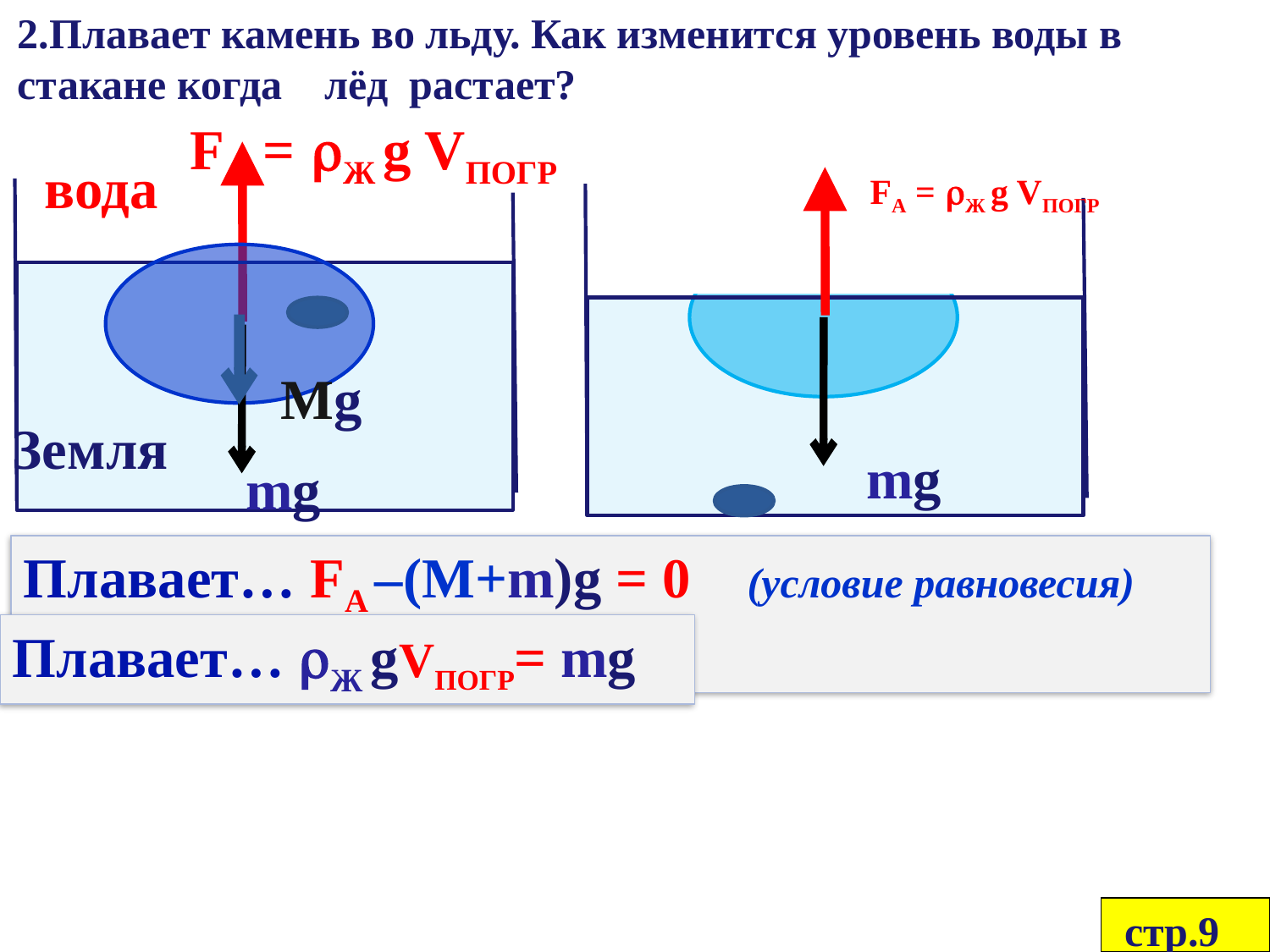

2.Плавает камень во льду. Как изменится уровень воды в стакане когда    лёд  растает?
FA  =  ρЖ g VПОГР
вода
FA  =  ρЖ g VПОГР

Mg
Земля
mg
mg

Плавает… FA –(М+m)g = 0    (условие равновесия)
Плавает… ρЖ gVПОГР= mg
 стр.9